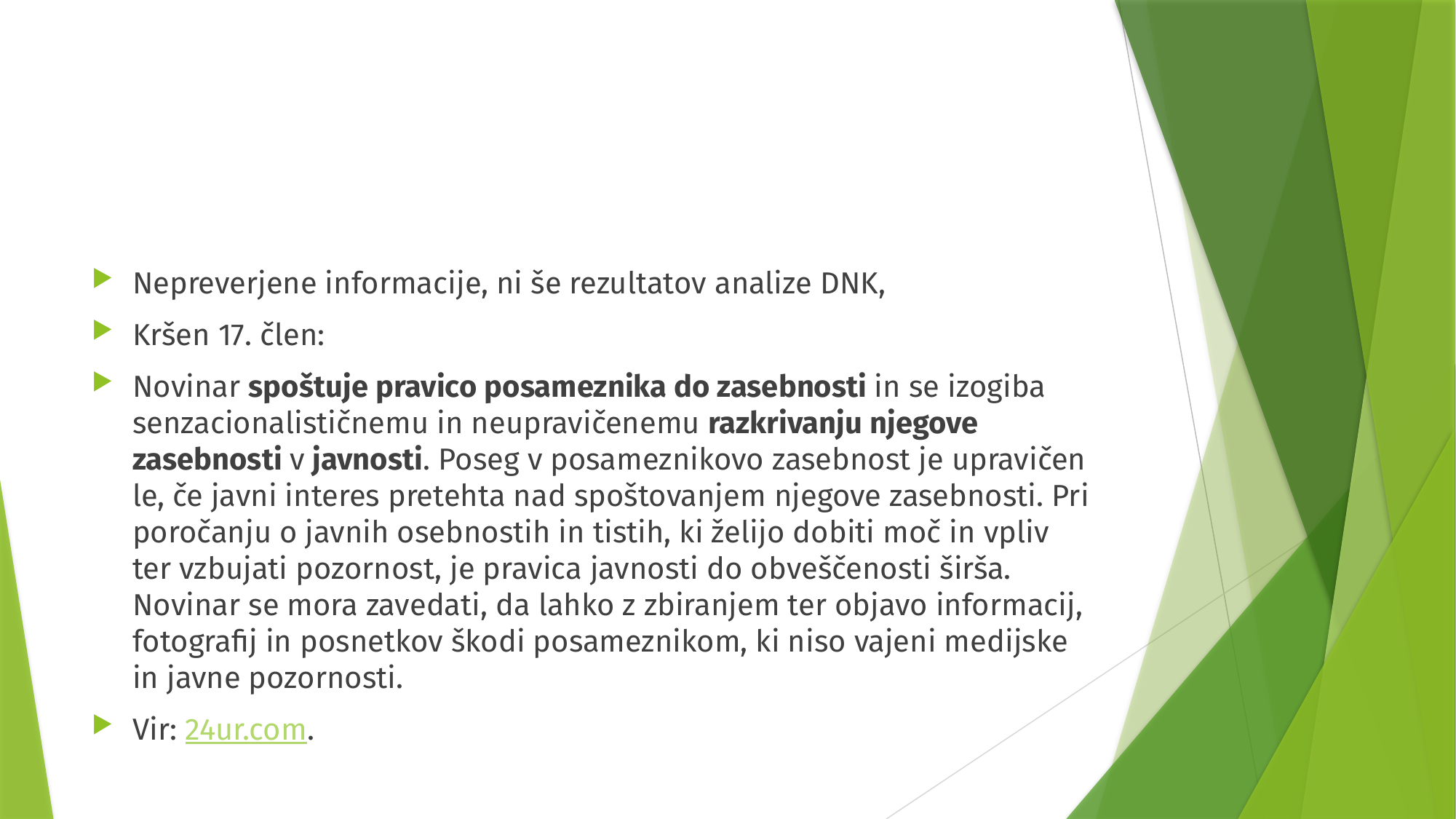

#
Nepreverjene informacije, ni še rezultatov analize DNK,
Kršen 17. člen:
Novinar spoštuje pravico posameznika do zasebnosti in se izogiba senzacionalističnemu in neupravičenemu razkrivanju njegove zasebnosti v javnosti. Poseg v posameznikovo zasebnost je upravičen le, če javni interes pretehta nad spoštovanjem njegove zasebnosti. Pri poročanju o javnih osebnostih in tistih, ki želijo dobiti moč in vpliv ter vzbujati pozornost, je pravica javnosti do obveščenosti širša. Novinar se mora zavedati, da lahko z zbiranjem ter objavo informacij, fotografij in posnetkov škodi posameznikom, ki niso vajeni medijske in javne pozornosti.
Vir: 24ur.com.